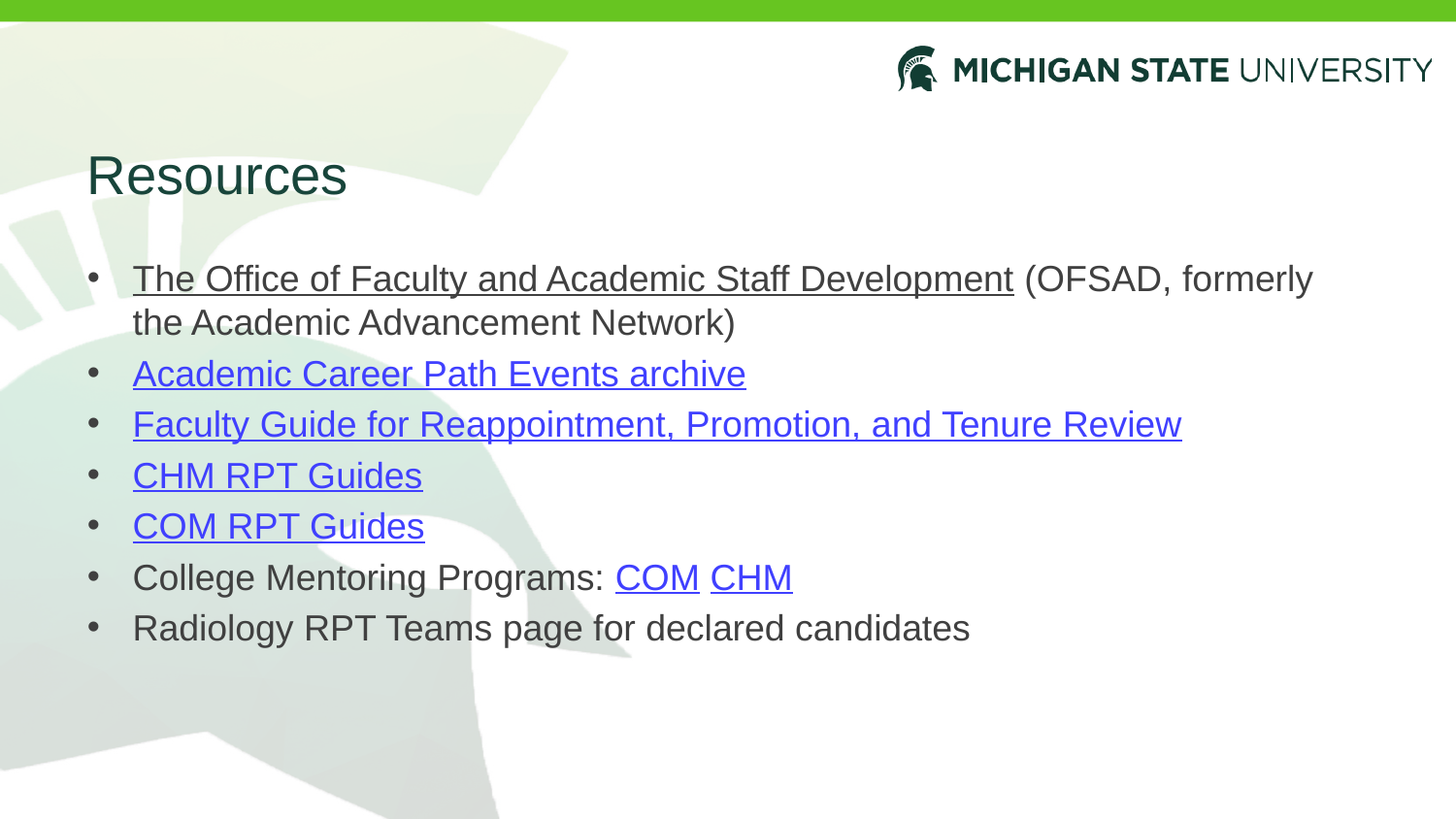

# Resources
The Office of Faculty and Academic Staff Development (OFSAD, formerly the Academic Advancement Network)
Academic Career Path Events archive
Faculty Guide for Reappointment, Promotion, and Tenure Review
CHM RPT Guides
COM RPT Guides
College Mentoring Programs: COM CHM
Radiology RPT Teams page for declared candidates